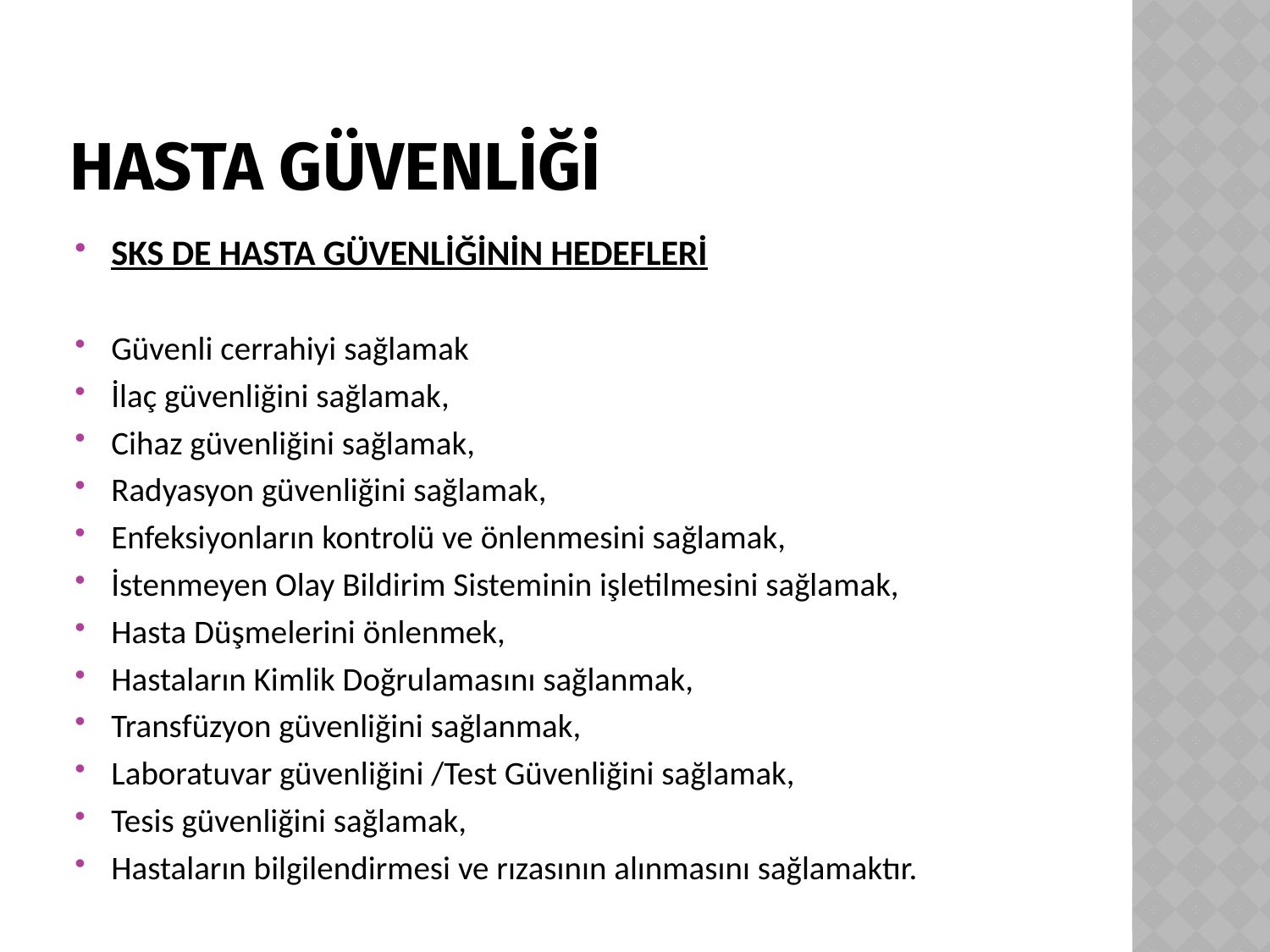

# HASTA GÜVENLİğİ
SKS DE HASTA GÜVENLİĞİNİN HEDEFLERİ

Güvenli cerrahiyi sağlamak
İlaç güvenliğini sağlamak,
Cihaz güvenliğini sağlamak,
Radyasyon güvenliğini sağlamak,
Enfeksiyonların kontrolü ve önlenmesini sağlamak,
İstenmeyen Olay Bildirim Sisteminin işletilmesini sağlamak,
Hasta Düşmelerini önlenmek,
Hastaların Kimlik Doğrulamasını sağlanmak,
Transfüzyon güvenliğini sağlanmak,
Laboratuvar güvenliğini /Test Güvenliğini sağlamak,
Tesis güvenliğini sağlamak,
Hastaların bilgilendirmesi ve rızasının alınmasını sağlamaktır.